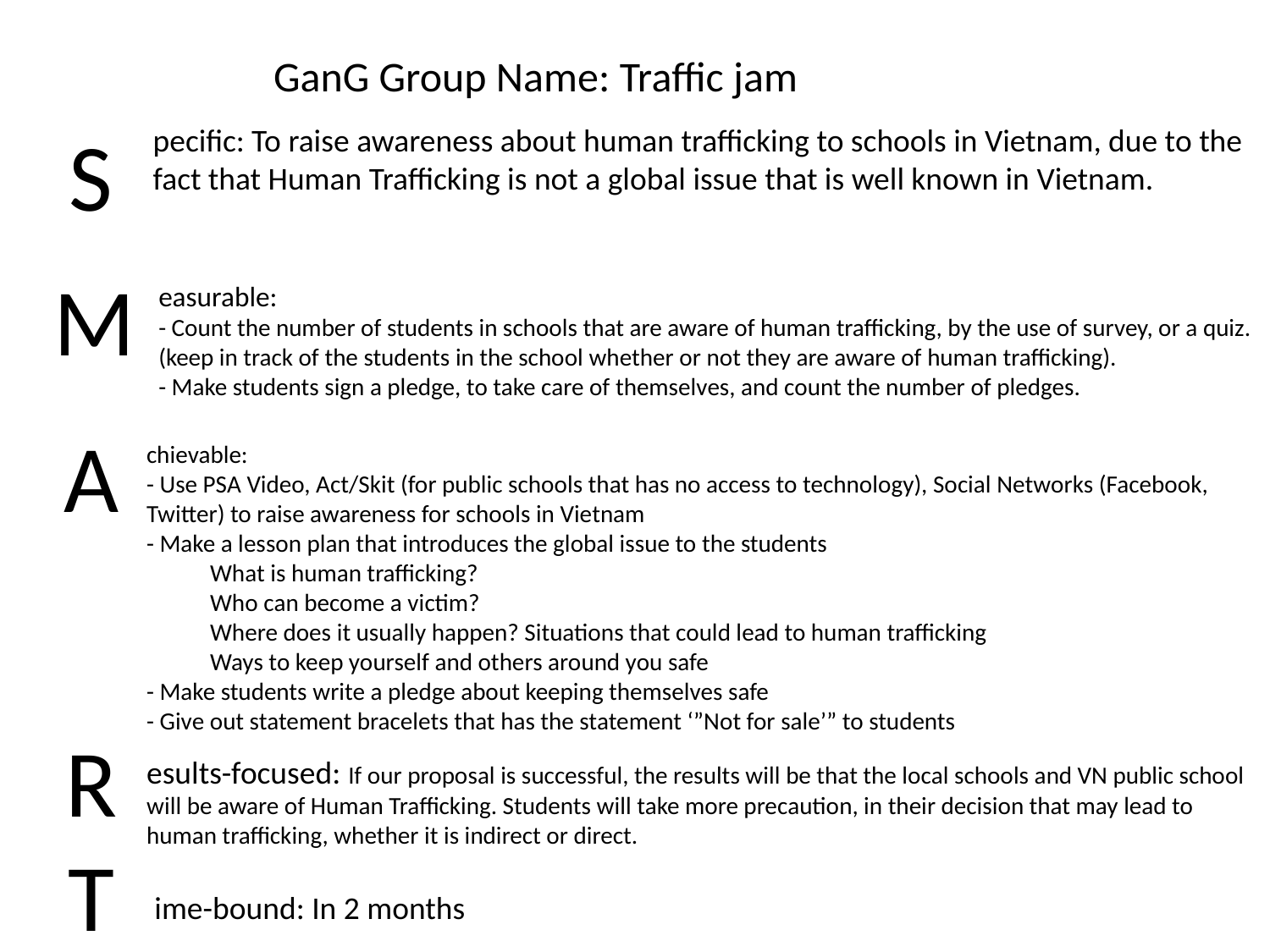

# GanG Group Name: Traffic jam
S

M

A

R
T
pecific: To raise awareness about human trafficking to schools in Vietnam, due to the fact that Human Trafficking is not a global issue that is well known in Vietnam.
easurable:
- Count the number of students in schools that are aware of human trafficking, by the use of survey, or a quiz. (keep in track of the students in the school whether or not they are aware of human trafficking).
- Make students sign a pledge, to take care of themselves, and count the number of pledges.

chievable:
- Use PSA Video, Act/Skit (for public schools that has no access to technology), Social Networks (Facebook, Twitter) to raise awareness for schools in Vietnam
- Make a lesson plan that introduces the global issue to the students
What is human trafficking?
Who can become a victim?
Where does it usually happen? Situations that could lead to human trafficking
Ways to keep yourself and others around you safe
- Make students write a pledge about keeping themselves safe
- Give out statement bracelets that has the statement ‘”Not for sale’” to students

esults-focused: If our proposal is successful, the results will be that the local schools and VN public school will be aware of Human Trafficking. Students will take more precaution, in their decision that may lead to human trafficking, whether it is indirect or direct.
ime-bound: In 2 months